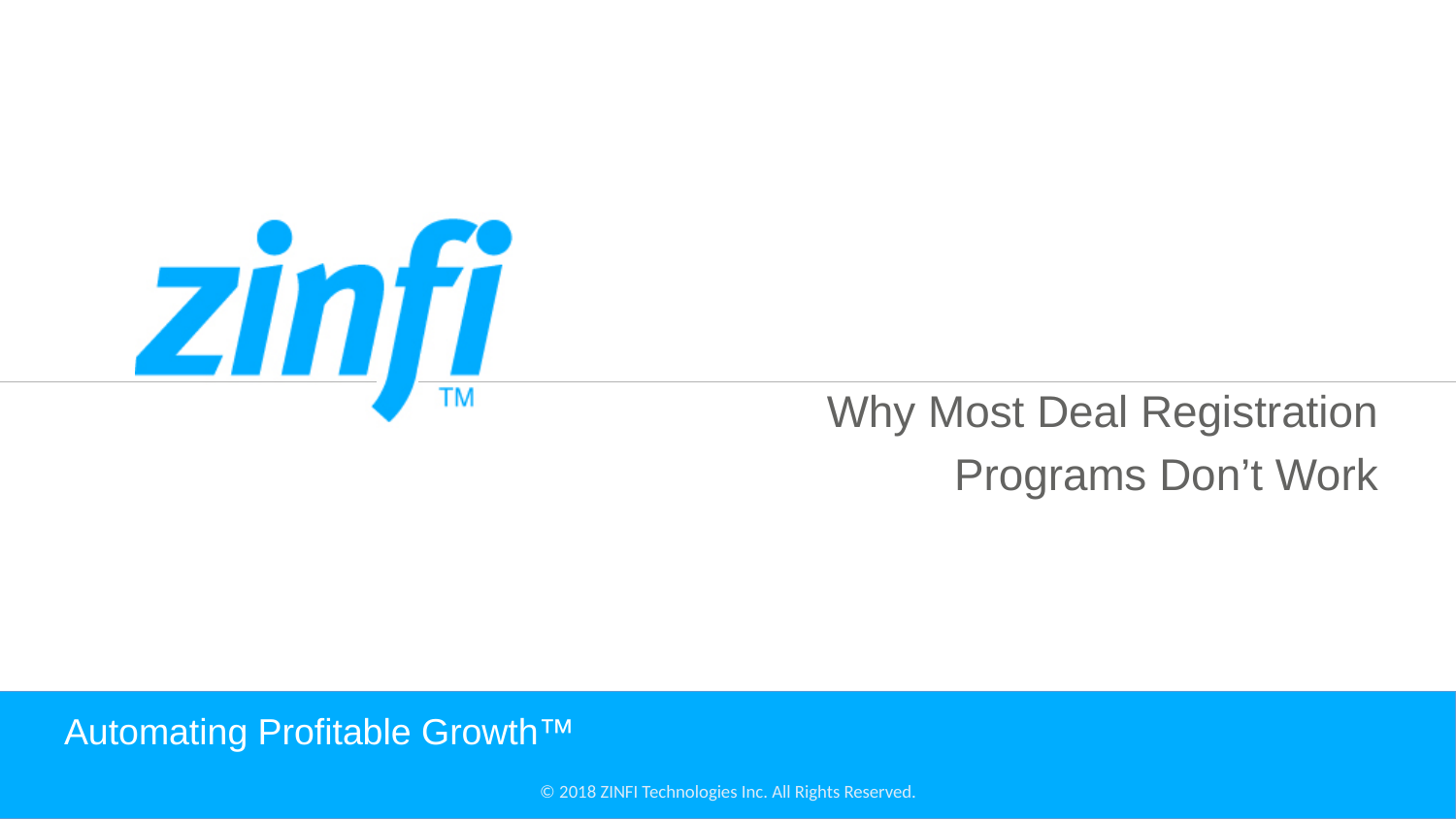

Why Most Deal Registration
Programs Don’t Work
# Automating Profitable Growth™